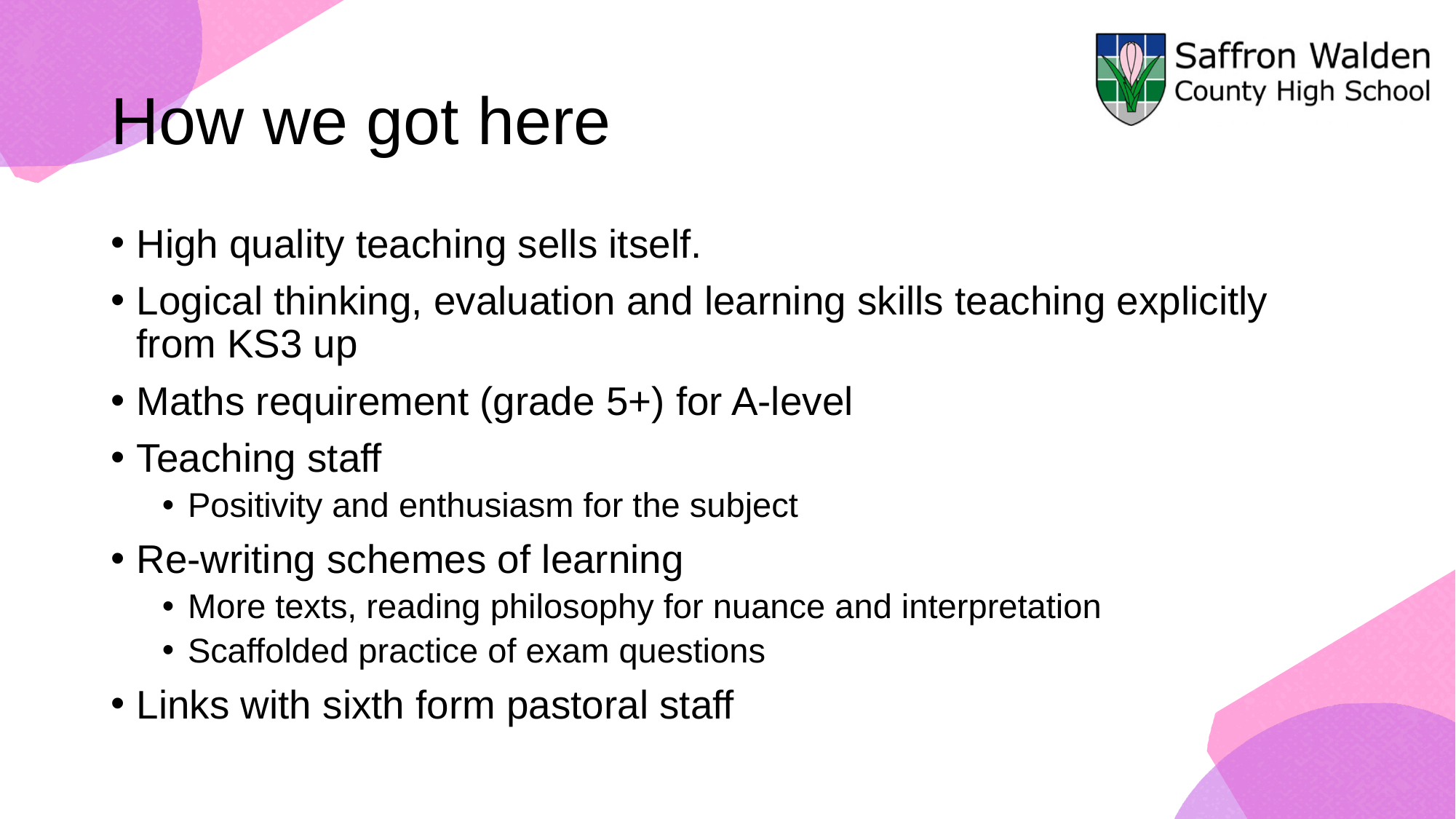

# How we got here
High quality teaching sells itself.
Logical thinking, evaluation and learning skills teaching explicitly from KS3 up
Maths requirement (grade 5+) for A-level
Teaching staff
Positivity and enthusiasm for the subject
Re-writing schemes of learning
More texts, reading philosophy for nuance and interpretation
Scaffolded practice of exam questions
Links with sixth form pastoral staff